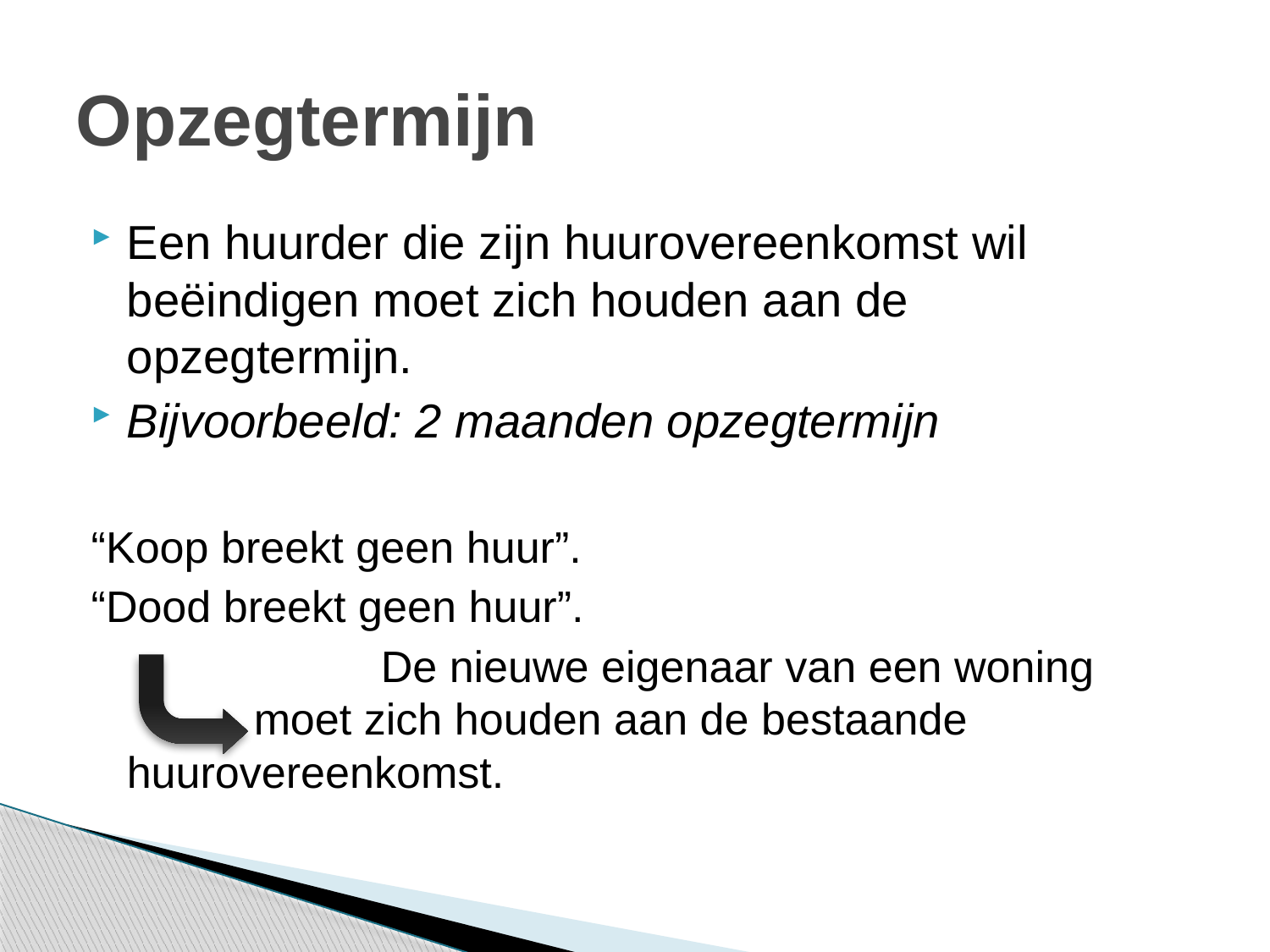

# Opzegtermijn
Een huurder die zijn huurovereenkomst wil beëindigen moet zich houden aan de opzegtermijn.
Bijvoorbeeld: 2 maanden opzegtermijn

“Koop breekt geen huur”.
“Dood breekt geen huur”.
			De nieuwe eigenaar van een woning 		moet zich houden aan de bestaande 		huurovereenkomst.